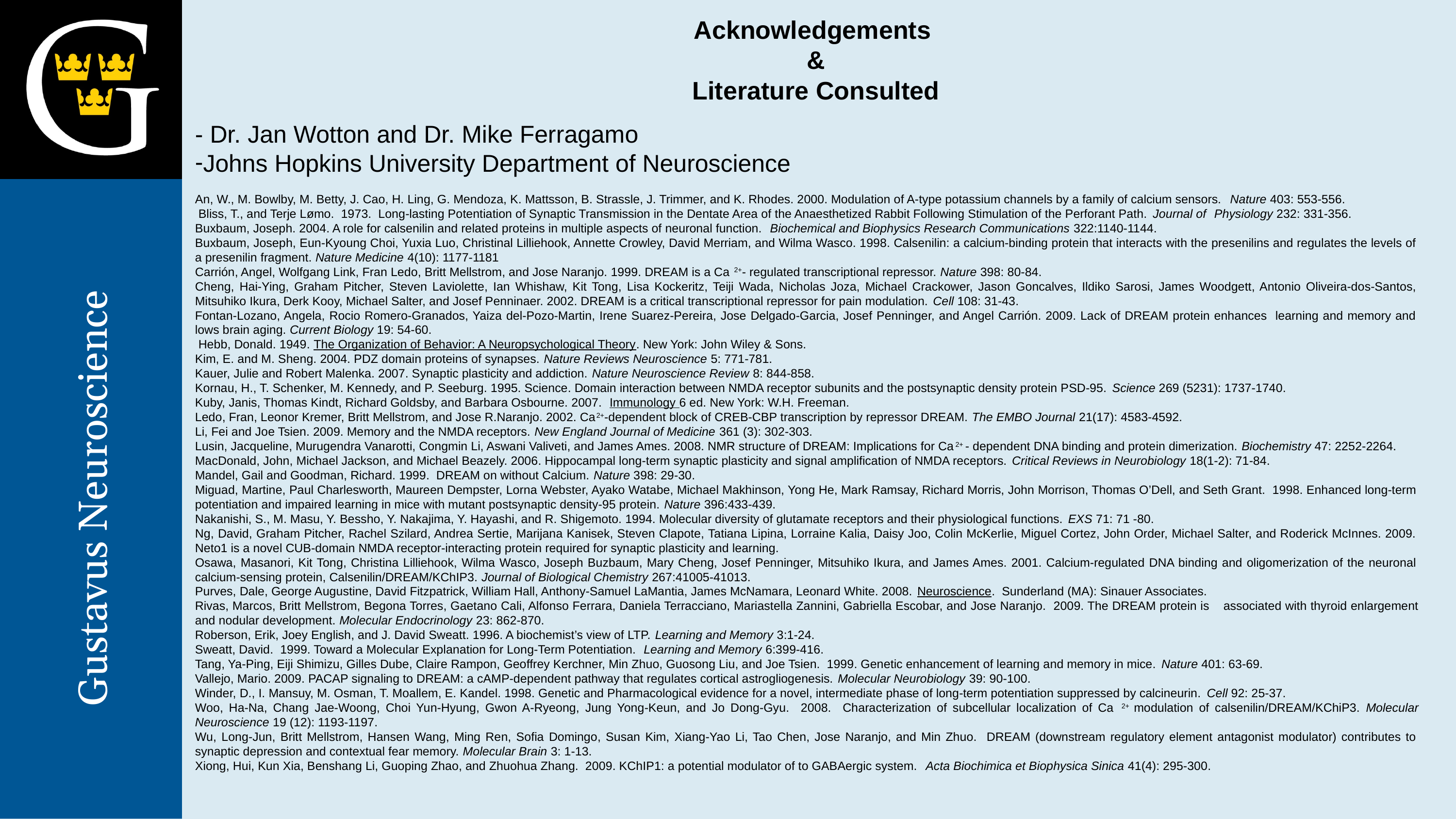

# Acknowledgements & Literature Consulted
- Dr. Jan Wotton and Dr. Mike Ferragamo
Johns Hopkins University Department of Neuroscience

An, W., M. Bowlby, M. Betty, J. Cao, H. Ling, G. Mendoza, K. Mattsson, B. Strassle, J. Trimmer, and K. Rhodes. 2000. Modulation of A-type potassium channels by a family of calcium sensors.  Nature 403: 553-556.
 Bliss, T., and Terje Lømo.  1973.  Long-lasting Potentiation of Synaptic Transmission in the Dentate Area of the Anaesthetized Rabbit Following Stimulation of the Perforant Path. Journal of 	Physiology 232: 331-356.
Buxbaum, Joseph. 2004. A role for calsenilin and related proteins in multiple aspects of neuronal function.  Biochemical and Biophysics Research Communications 322:1140-1144.
Buxbaum, Joseph, Eun-Kyoung Choi, Yuxia Luo, Christinal Lilliehook, Annette Crowley, David Merriam, and Wilma Wasco. 1998. Calsenilin: a calcium-binding protein that interacts with the presenilins and regulates the levels of a presenilin fragment. Nature Medicine 4(10): 1177-1181
Carrión, Angel, Wolfgang Link, Fran Ledo, Britt Mellstrom, and Jose Naranjo. 1999. DREAM is a Ca 2+- regulated transcriptional repressor. Nature 398: 80-84.
Cheng, Hai-Ying, Graham Pitcher, Steven Laviolette, Ian Whishaw, Kit Tong, Lisa Kockeritz, Teiji Wada, Nicholas Joza, Michael Crackower, Jason Goncalves, Ildiko Sarosi, James Woodgett, Antonio Oliveira-dos-Santos, Mitsuhiko Ikura, Derk Kooy, Michael Salter, and Josef Penninaer. 2002. DREAM is a critical transcriptional repressor for pain modulation. Cell 108: 31-43.
Fontan-Lozano, Angela, Rocio Romero-Granados, Yaiza del-Pozo-Martin, Irene Suarez-Pereira, Jose Delgado-Garcia, Josef Penninger, and Angel Carrión. 2009. Lack of DREAM protein enhances  learning and memory and lows brain aging. Current Biology 19: 54-60.
 Hebb, Donald. 1949. The Organization of Behavior: A Neuropsychological Theory. New York: John Wiley & Sons.
Kim, E. and M. Sheng. 2004. PDZ domain proteins of synapses. Nature Reviews Neuroscience 5: 771-781.
Kauer, Julie and Robert Malenka. 2007. Synaptic plasticity and addiction. Nature Neuroscience Review 8: 844-858.
Kornau, H., T. Schenker, M. Kennedy, and P. Seeburg. 1995. Science. Domain interaction between NMDA receptor subunits and the postsynaptic density protein PSD-95. Science 269 (5231): 1737-1740.
Kuby, Janis, Thomas Kindt, Richard Goldsby, and Barbara Osbourne. 2007.  Immunology 6 ed. New York: W.H. Freeman.
Ledo, Fran, Leonor Kremer, Britt Mellstrom, and Jose R.Naranjo. 2002. Ca2+-dependent block of CREB-CBP transcription by repressor DREAM. The EMBO Journal 21(17): 4583-4592.
Li, Fei and Joe Tsien. 2009. Memory and the NMDA receptors. New England Journal of Medicine 361 (3): 302-303.
Lusin, Jacqueline, Murugendra Vanarotti, Congmin Li, Aswani Valiveti, and James Ames. 2008. NMR structure of DREAM: Implications for Ca2+ - dependent DNA binding and protein dimerization. Biochemistry 47: 2252-2264.
MacDonald, John, Michael Jackson, and Michael Beazely. 2006. Hippocampal long-term synaptic plasticity and signal amplification of NMDA receptors. Critical Reviews in Neurobiology 18(1-2): 71-84.
Mandel, Gail and Goodman, Richard. 1999.  DREAM on without Calcium. Nature 398: 29-30.
Miguad, Martine, Paul Charlesworth, Maureen Dempster, Lorna Webster, Ayako Watabe, Michael Makhinson, Yong He, Mark Ramsay, Richard Morris, John Morrison, Thomas O’Dell, and Seth Grant.  1998. Enhanced long-term potentiation and impaired learning in mice with mutant postsynaptic density-95 protein. Nature 396:433-439.
Nakanishi, S., M. Masu, Y. Bessho, Y. Nakajima, Y. Hayashi, and R. Shigemoto. 1994. Molecular diversity of glutamate receptors and their physiological functions. EXS 71: 71 -80.
Ng, David, Graham Pitcher, Rachel Szilard, Andrea Sertie, Marijana Kanisek, Steven Clapote, Tatiana Lipina, Lorraine Kalia, Daisy Joo, Colin McKerlie, Miguel Cortez, John Order, Michael Salter, and Roderick McInnes. 2009. Neto1 is a novel CUB-domain NMDA receptor-interacting protein required for synaptic plasticity and learning.
Osawa, Masanori, Kit Tong, Christina Lilliehook, Wilma Wasco, Joseph Buzbaum, Mary Cheng, Josef Penninger, Mitsuhiko Ikura, and James Ames. 2001. Calcium-regulated DNA binding and oligomerization of the neuronal calcium-sensing protein, Calsenilin/DREAM/KChIP3. Journal of Biological Chemistry 267:41005-41013.
Purves, Dale, George Augustine, David Fitzpatrick, William Hall, Anthony-Samuel LaMantia, James McNamara, Leonard White. 2008. Neuroscience.  Sunderland (MA): Sinauer Associates.
Rivas, Marcos, Britt Mellstrom, Begona Torres, Gaetano Cali, Alfonso Ferrara, Daniela Terracciano, Mariastella Zannini, Gabriella Escobar, and Jose Naranjo.  2009. The DREAM protein is 	associated with thyroid enlargement and nodular development. Molecular Endocrinology 23: 862-870.
Roberson, Erik, Joey English, and J. David Sweatt. 1996. A biochemist’s view of LTP. Learning and Memory 3:1-24.
Sweatt, David.  1999. Toward a Molecular Explanation for Long-Term Potentiation.  Learning and Memory 6:399-416.
Tang, Ya-Ping, Eiji Shimizu, Gilles Dube, Claire Rampon, Geoffrey Kerchner, Min Zhuo, Guosong Liu, and Joe Tsien.  1999. Genetic enhancement of learning and memory in mice. Nature 401: 63-69.
Vallejo, Mario. 2009. PACAP signaling to DREAM: a cAMP-dependent pathway that regulates cortical astrogliogenesis. Molecular Neurobiology 39: 90-100.
Winder, D., I. Mansuy, M. Osman, T. Moallem, E. Kandel. 1998. Genetic and Pharmacological evidence for a novel, intermediate phase of long-term potentiation suppressed by calcineurin. Cell 92: 25-37.
Woo, Ha-Na, Chang Jae-Woong, Choi Yun-Hyung, Gwon A-Ryeong, Jung Yong-Keun, and Jo Dong-Gyu.  2008.  Characterization of subcellular localization of Ca 2+ modulation of calsenilin/DREAM/KChiP3. Molecular Neuroscience 19 (12): 1193-1197.
Wu, Long-Jun, Britt Mellstrom, Hansen Wang, Ming Ren, Sofia Domingo, Susan Kim, Xiang-Yao Li, Tao Chen, Jose Naranjo, and Min Zhuo.  DREAM (downstream regulatory element antagonist modulator) contributes to synaptic depression and contextual fear memory. Molecular Brain 3: 1-13.
Xiong, Hui, Kun Xia, Benshang Li, Guoping Zhao, and Zhuohua Zhang.  2009. KChIP1: a potential modulator of to GABAergic system.  Acta Biochimica et Biophysica Sinica 41(4): 295-300.
Gustavus Neuroscience